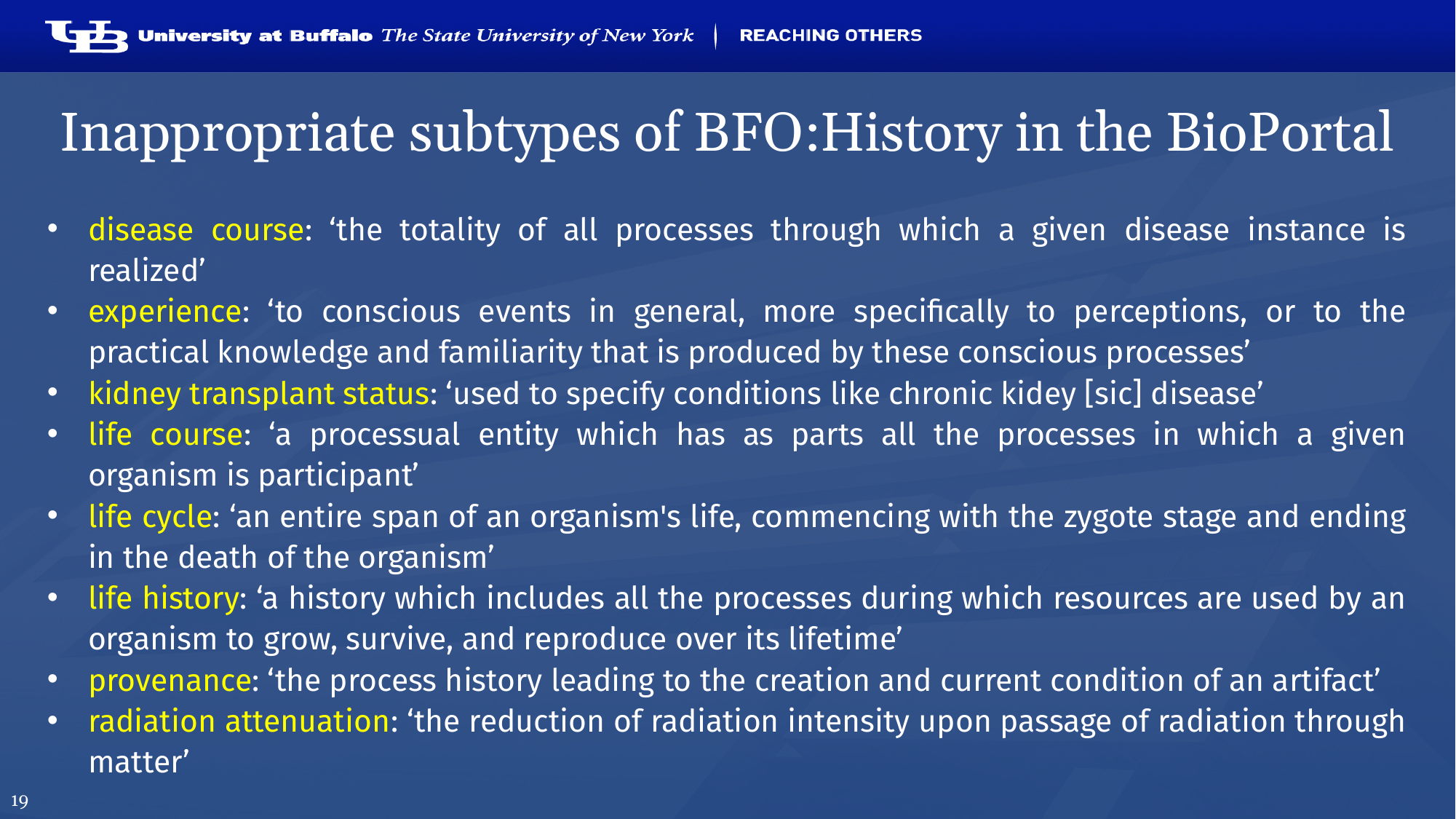

# Inappropriate subtypes of BFO:History in the BioPortal
disease course: ‘the totality of all processes through which a given disease instance is realized’
experience: ‘to conscious events in general, more specifically to perceptions, or to the practical knowledge and familiarity that is produced by these conscious processes’
kidney transplant status: ‘used to specify conditions like chronic kidey [sic] disease’
life course: ‘a processual entity which has as parts all the processes in which a given organism is participant’
life cycle: ‘an entire span of an organism's life, commencing with the zygote stage and ending in the death of the organism’
life history: ‘a history which includes all the processes during which resources are used by an organism to grow, survive, and reproduce over its lifetime’
provenance: ‘the process history leading to the creation and current condition of an artifact’
radiation attenuation: ‘the reduction of radiation intensity upon passage of radiation through matter’